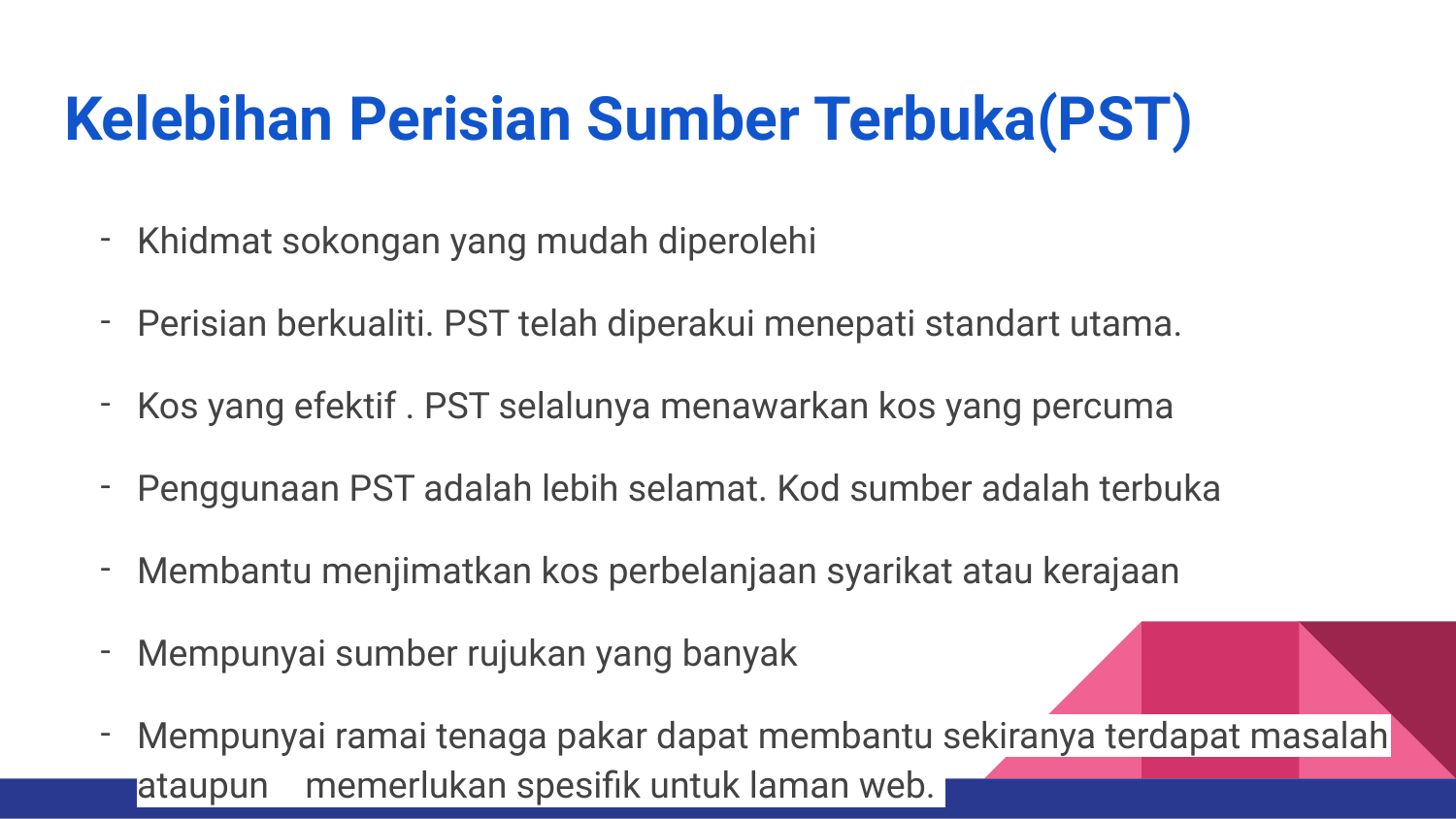

# Kelebihan Perisian Sumber Terbuka(PST)
Khidmat sokongan yang mudah diperolehi
Perisian berkualiti. PST telah diperakui menepati standart utama.
Kos yang efektif . PST selalunya menawarkan kos yang percuma
Penggunaan PST adalah lebih selamat. Kod sumber adalah terbuka
Membantu menjimatkan kos perbelanjaan syarikat atau kerajaan
Mempunyai sumber rujukan yang banyak
Mempunyai ramai tenaga pakar dapat membantu sekiranya terdapat masalah ataupun    memerlukan spesifik untuk laman web.